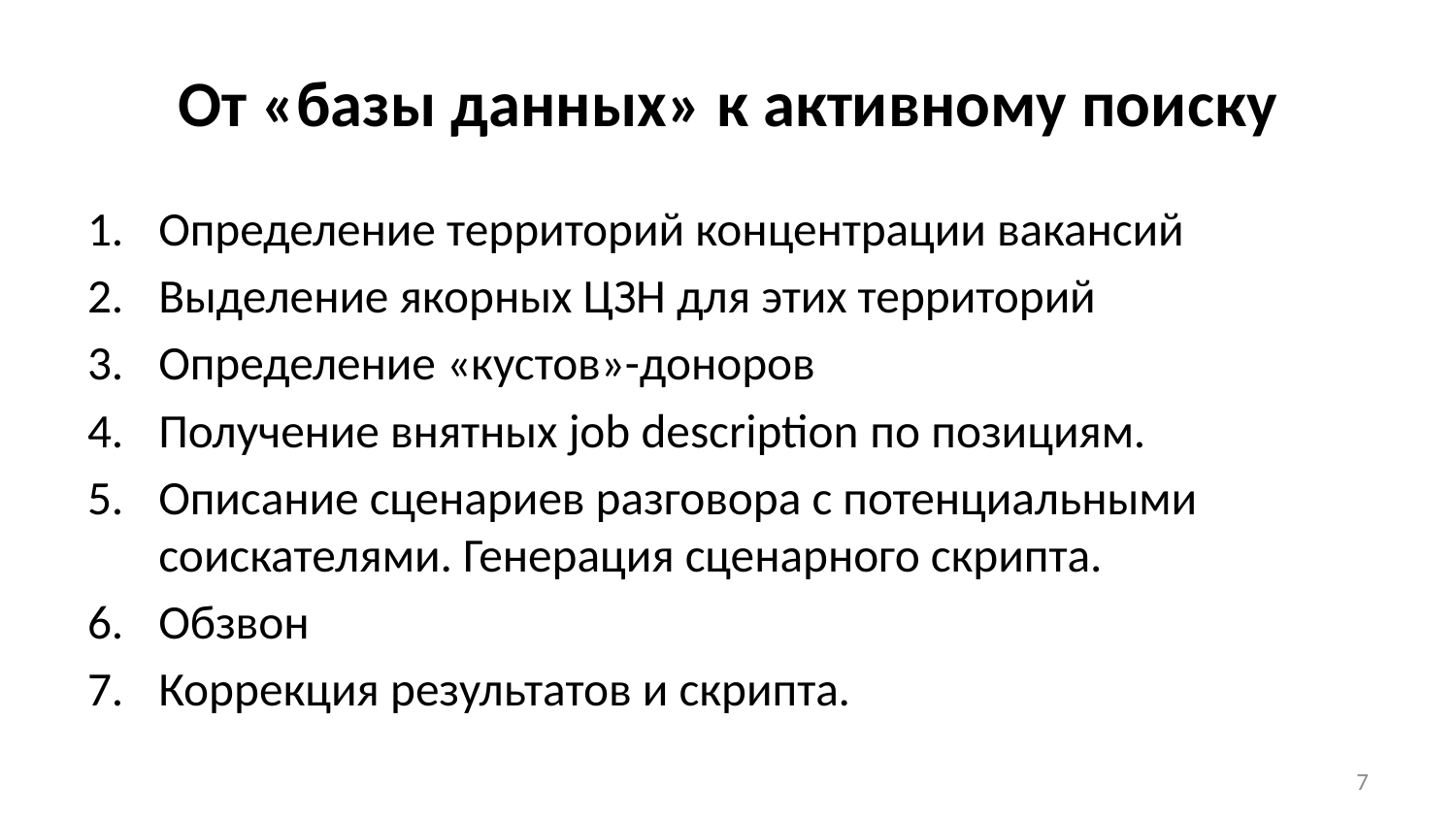

# От «базы данных» к активному поиску
Определение территорий концентрации вакансий
Выделение якорных ЦЗН для этих территорий
Определение «кустов»-доноров
Получение внятных job description по позициям.
Описание сценариев разговора с потенциальными соискателями. Генерация сценарного скрипта.
Обзвон
Коррекция результатов и скрипта.
7